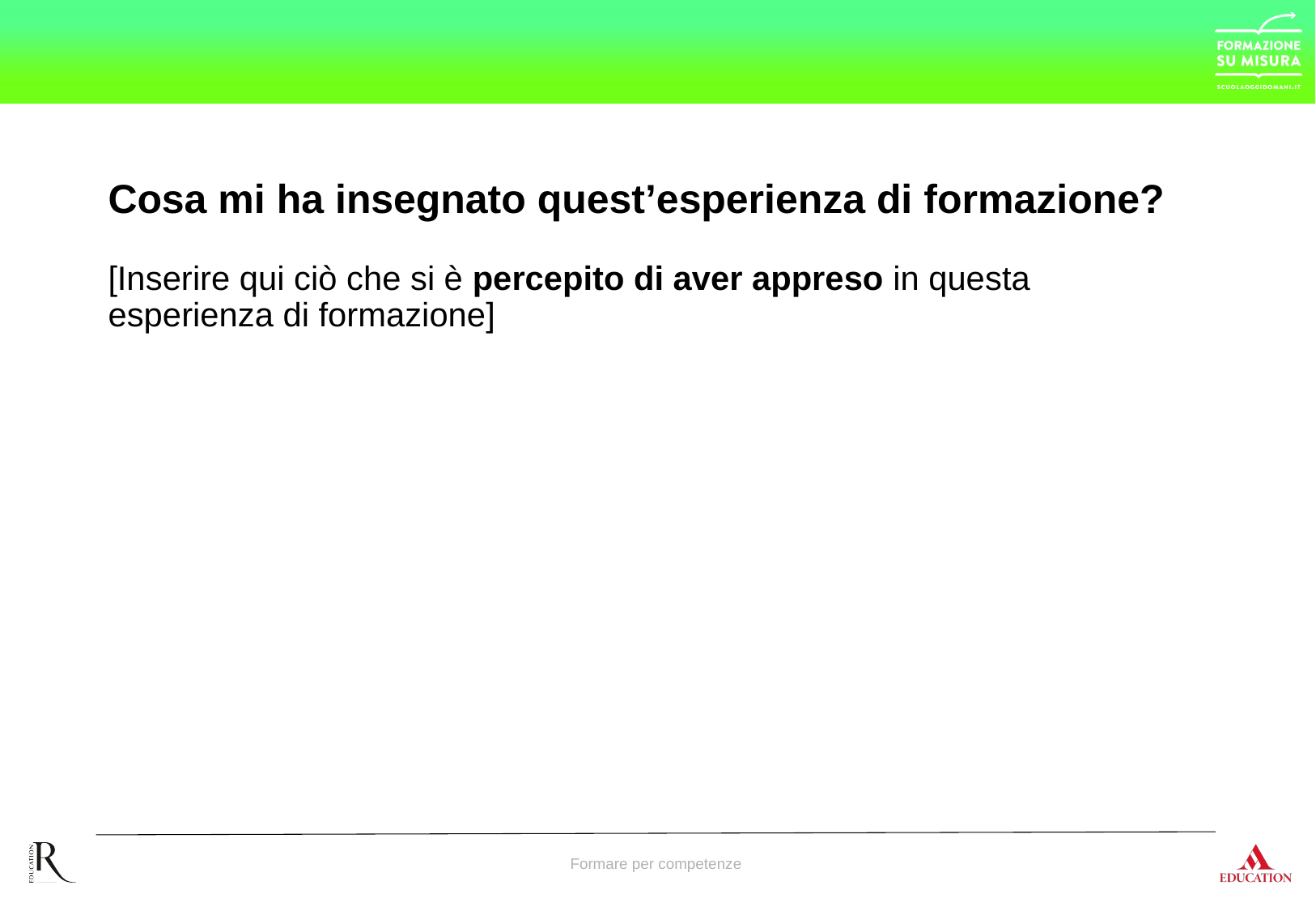

# Cosa mi ha insegnato quest’esperienza di formazione?
[Inserire qui ciò che si è percepito di aver appreso in questa esperienza di formazione]

Formare per competenze